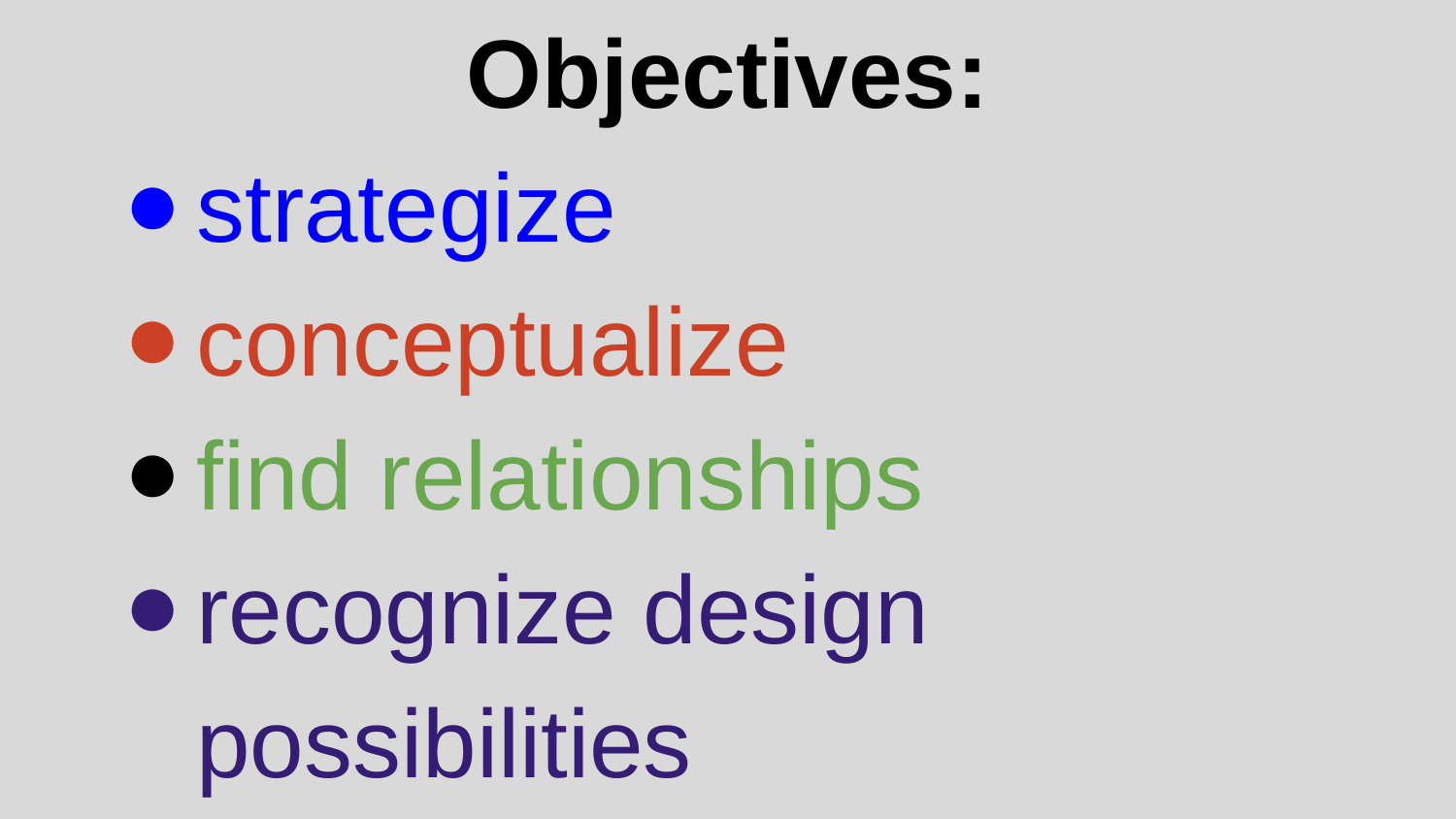

# Objectives:
strategize
conceptualize
find relationships
recognize design possibilities